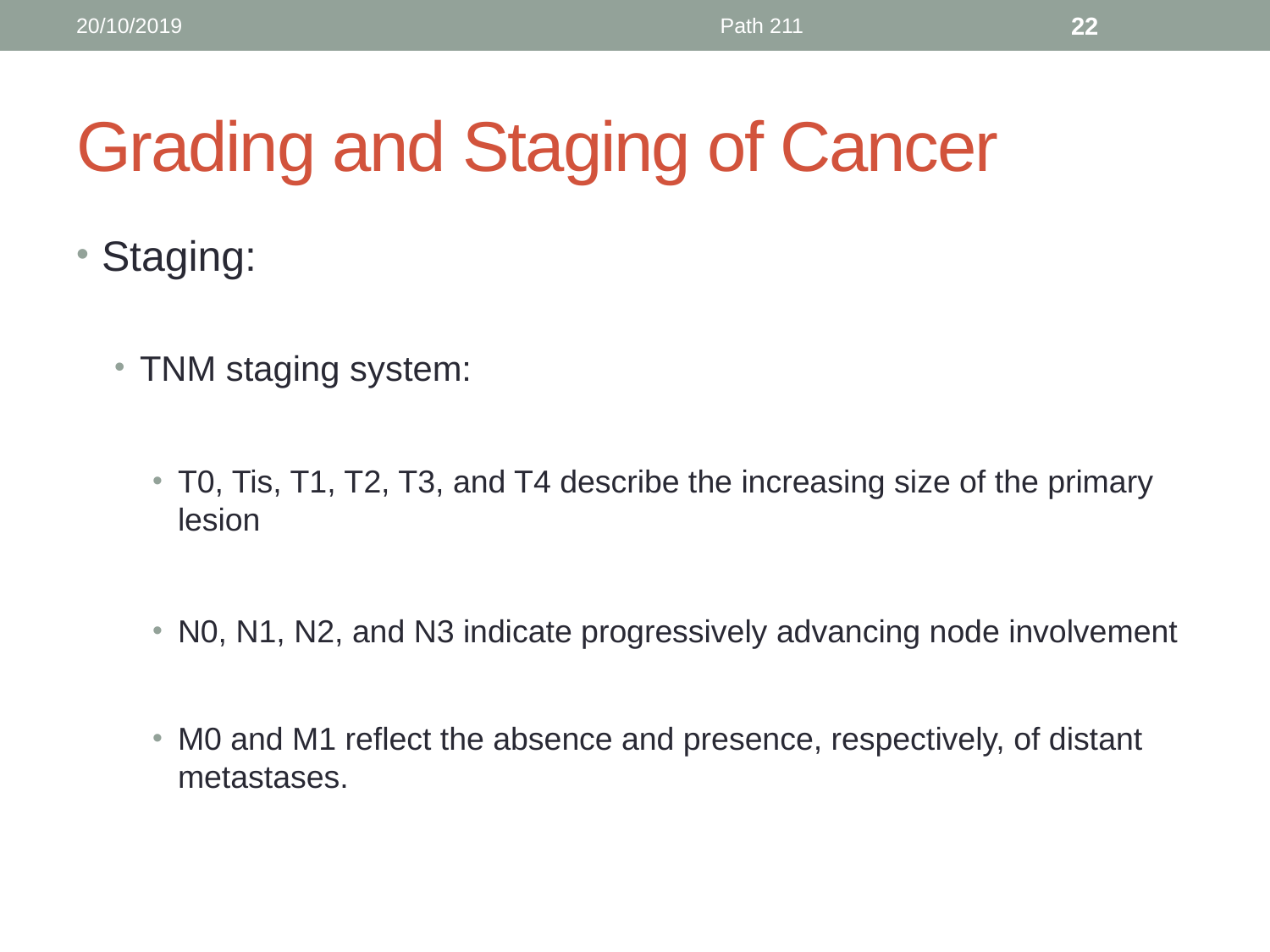

20/10/2019
Path 211
22
# Grading and Staging of Cancer
Staging:

TNM staging system:

T0, Tis, T1, T2, T3, and T4 describe the increasing size of the primary lesion

N0, N1, N2, and N3 indicate progressively advancing node involvement

M0 and M1 reflect the absence and presence, respectively, of distant metastases.